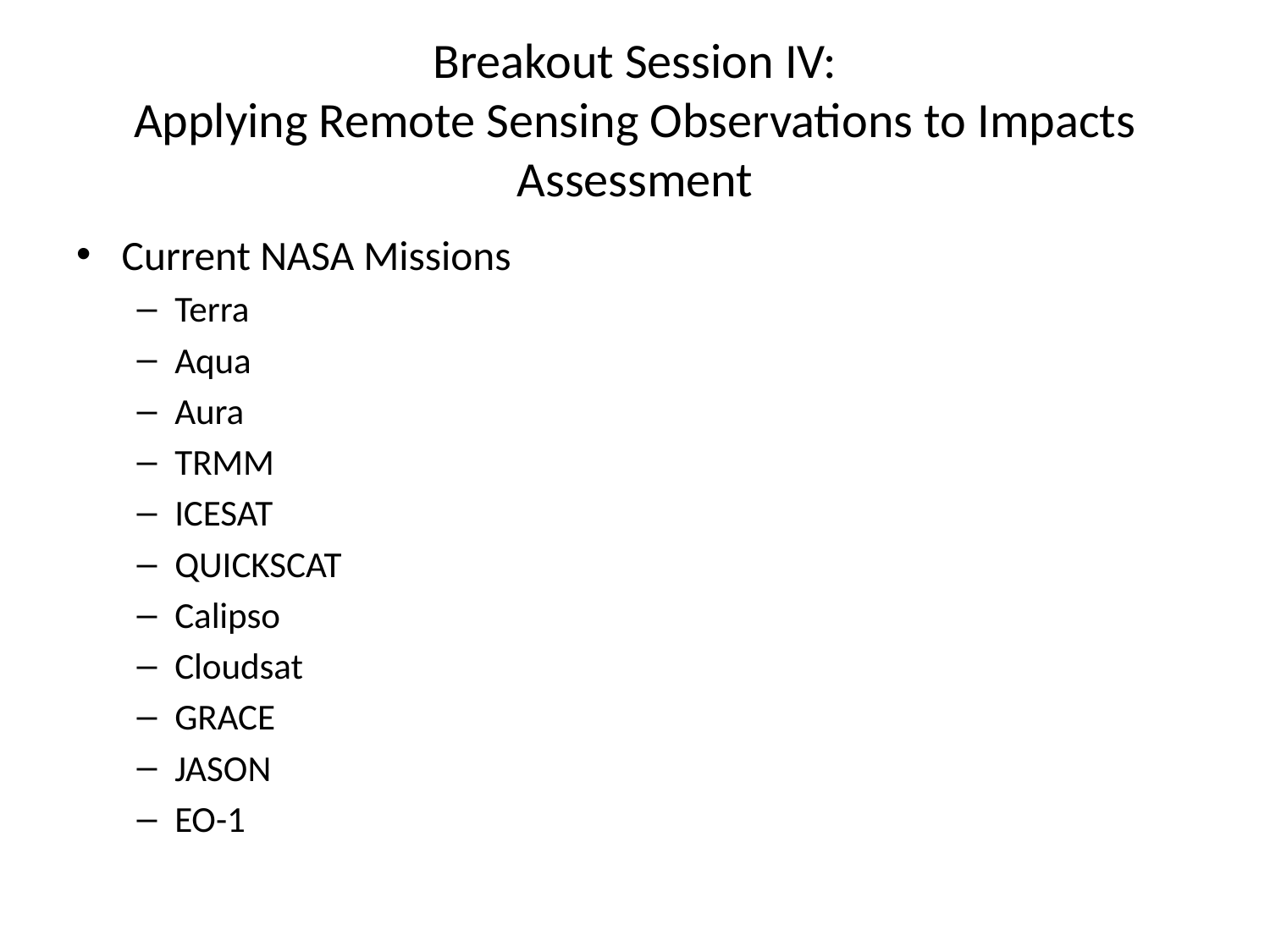

# Breakout Session IV: Applying Remote Sensing Observations to Impacts Assessment
Current NASA Missions
Terra
Aqua
Aura
TRMM
ICESAT
QUICKSCAT
Calipso
Cloudsat
GRACE
JASON
EO-1